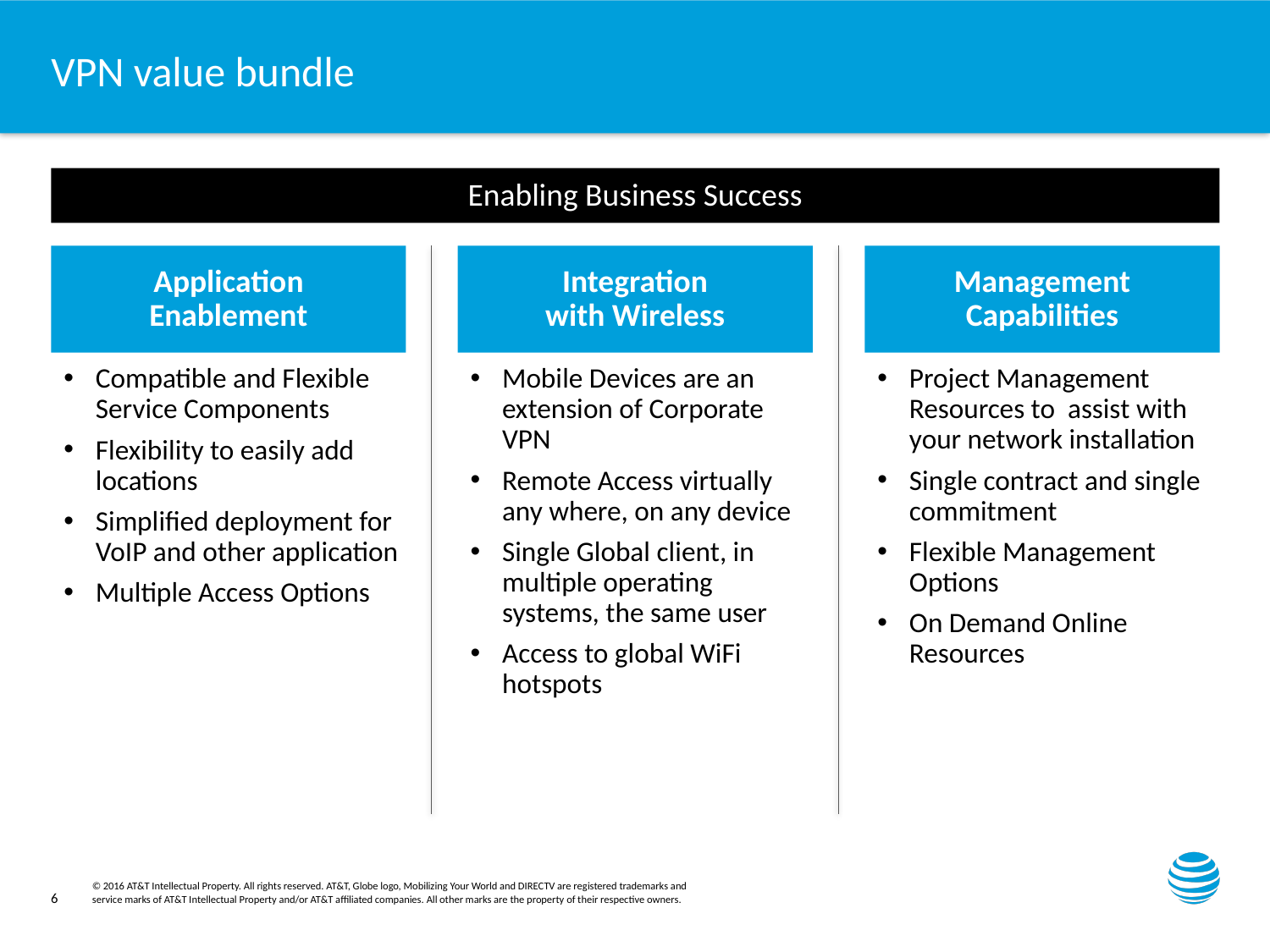

# VPN value bundle
Enabling Business Success
Application
Enablement
Integration
with Wireless
Management
Capabilities
Compatible and Flexible Service Components
Flexibility to easily add locations
Simplified deployment for VoIP and other application
Multiple Access Options

Mobile Devices are an extension of Corporate VPN
Remote Access virtually any where, on any device
Single Global client, in multiple operating systems, the same user
Access to global WiFi hotspots

Project Management Resources to  assist with your network installation
Single contract and single commitment
Flexible Management Options
On Demand Online Resources

6